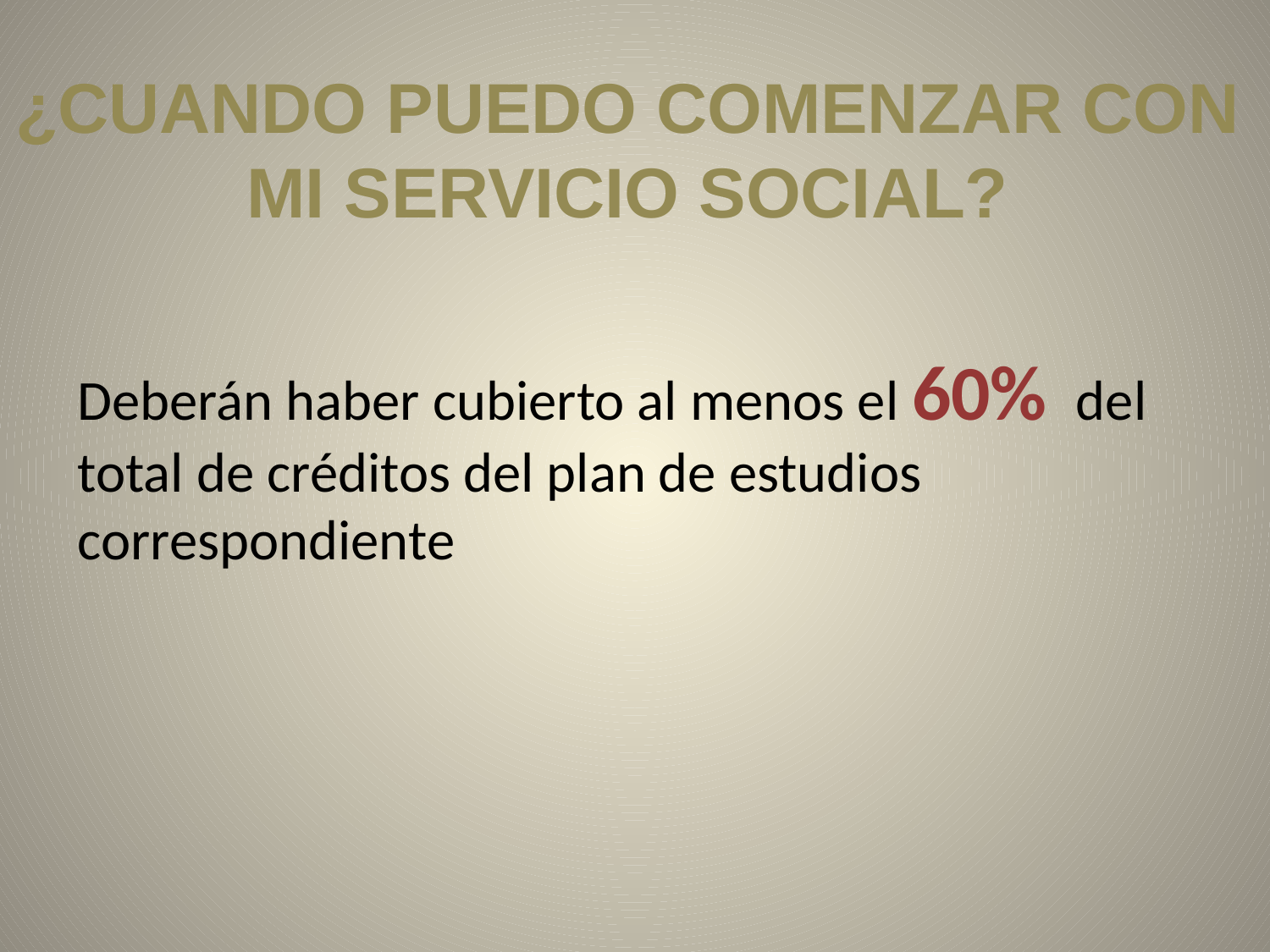

¿CUANDO PUEDO COMENZAR CON MI SERVICIO SOCIAL?
Deberán haber cubierto al menos el 60%  del total de créditos del plan de estudios correspondiente